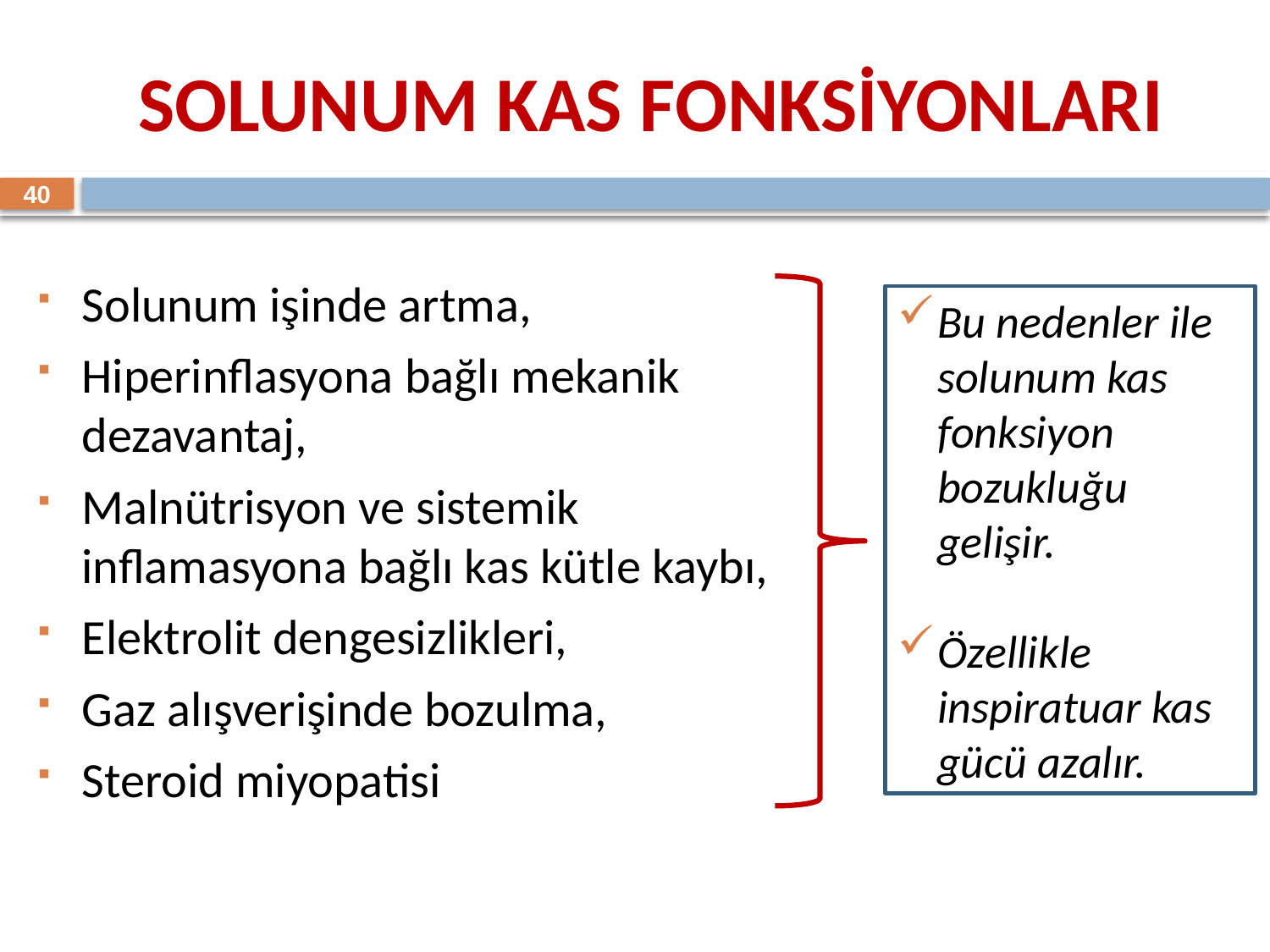

# SOLUNUM KAS FONKSİYONLARI
40
Solunum işinde artma,
Hiperinflasyona bağlı mekanik dezavantaj,
Malnütrisyon ve sistemik inflamasyona bağlı kas kütle kaybı,
Elektrolit dengesizlikleri,
Gaz alışverişinde bozulma,
Steroid miyopatisi

Bu nedenler ile solunum kas fonksiyon bozukluğu gelişir.

Özellikle inspiratuar kas gücü azalır.